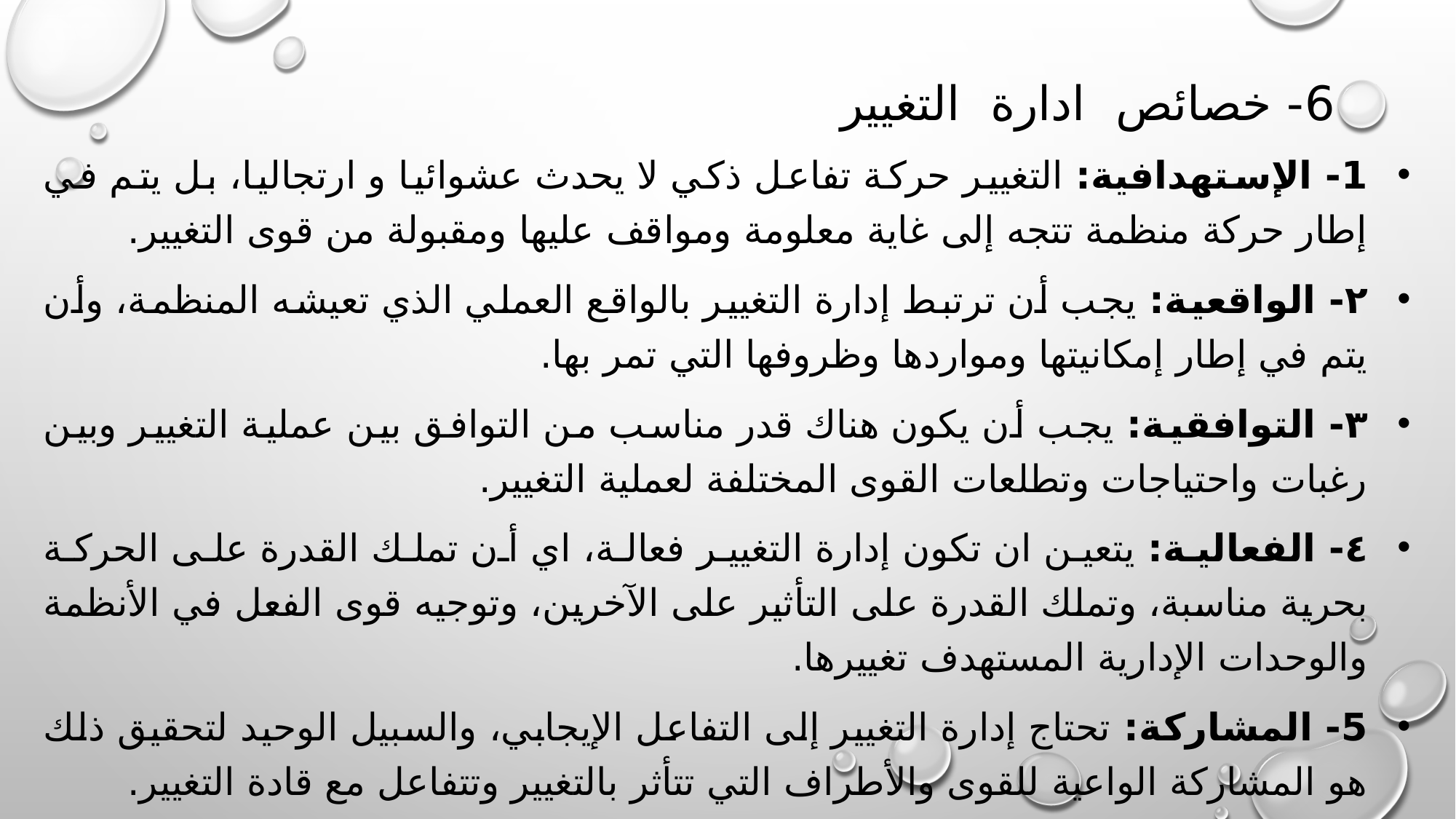

# 6- خصائص  ادارة  التغيير
1- الإستهدافية: التغيير حركة تفاعل ذكي لا يحدث عشوائيا و ارتجاليا، بل يتم في إطار حركة منظمة تتجه إلى غاية معلومة ومواقف عليها ومقبولة من قوى التغيير.
٢- الواقعية: يجب أن ترتبط إدارة التغيير بالواقع العملي الذي تعيشه المنظمة، وأن يتم في إطار إمكانيتها ومواردها وظروفها التي تمر بها.
۳- التوافقية: يجب أن يكون هناك قدر مناسب من التوافق بين عملية التغيير وبين رغبات واحتياجات وتطلعات القوى المختلفة لعملية التغيير.
٤- الفعالية: يتعين ان تكون إدارة التغيير فعالة، اي أن تملك القدرة على الحركة بحرية مناسبة، وتملك القدرة على التأثير على الآخرين، وتوجيه قوى الفعل في الأنظمة والوحدات الإدارية المستهدف تغييرها.
5- المشاركة: تحتاج إدارة التغيير إلى التفاعل الإيجابي، والسبيل الوحيد لتحقيق ذلك هو المشاركة الواعية للقوى والأطراف التي تتأثر بالتغيير وتتفاعل مع قادة التغيير.